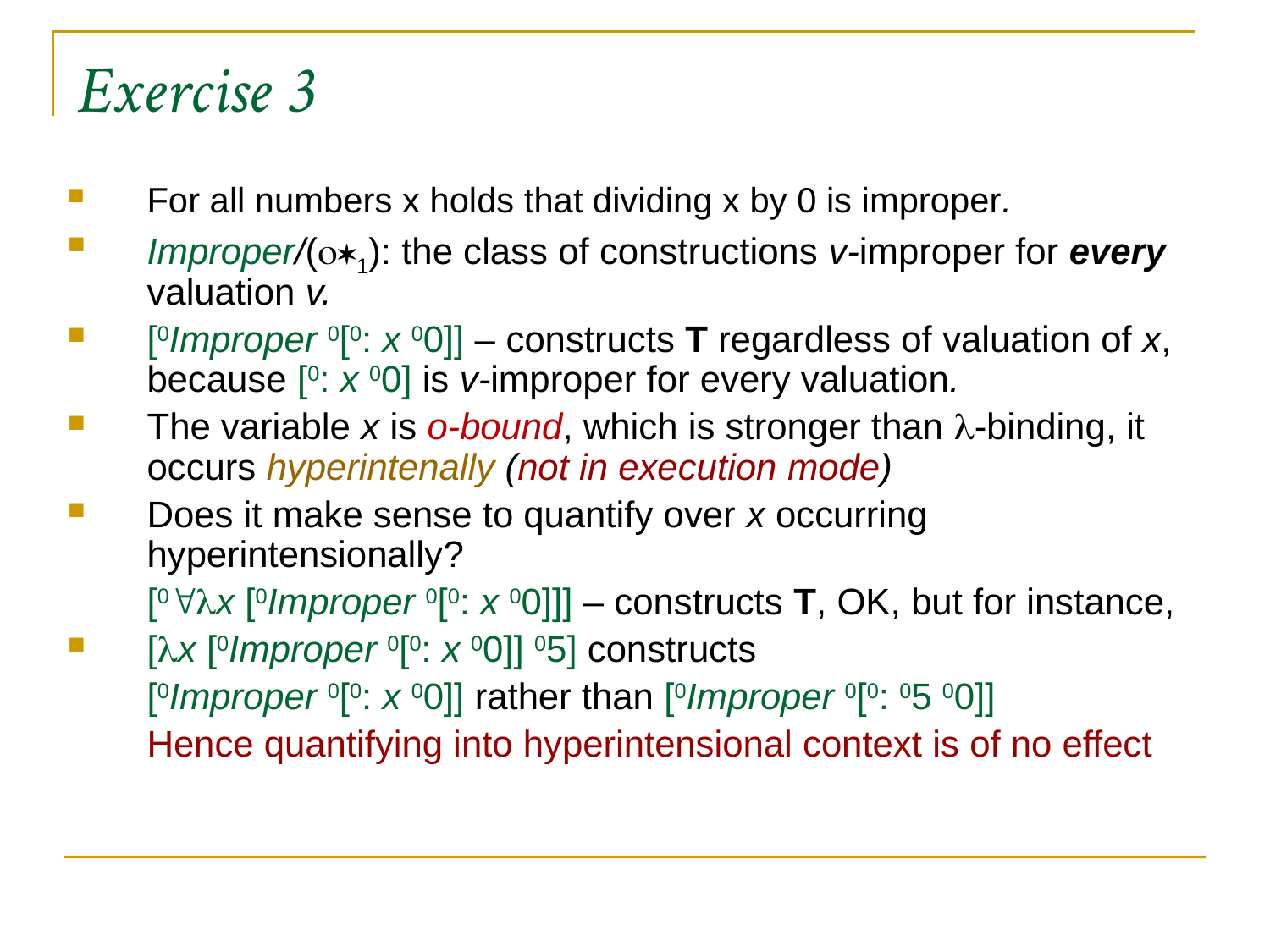

# Exercise 3
For all numbers x holds that dividing x by 0 is improper.
Improper/(ο∗1): the class of constructions v-improper for every  valuation v.
[0Improper 0[0: x 00]] – constructs T regardless of valuation of x, because [0: x 00] is v-improper for every valuation.
The variable x is o-bound, which is stronger than λ-binding, it occurs hyperintenally (not in execution mode)
Does it make sense to quantify over x occurring hyperintensionally?
	[0∀λx [0Improper 0[0: x 00]]] – constructs T, OK, but for instance,
[λx [0Improper 0[0: x 00]] 05] constructs
	[0Improper 0[0: x 00]] rather than [0Improper 0[0: 05 00]]
	Hence quantifying into hyperintensional context is of no effect